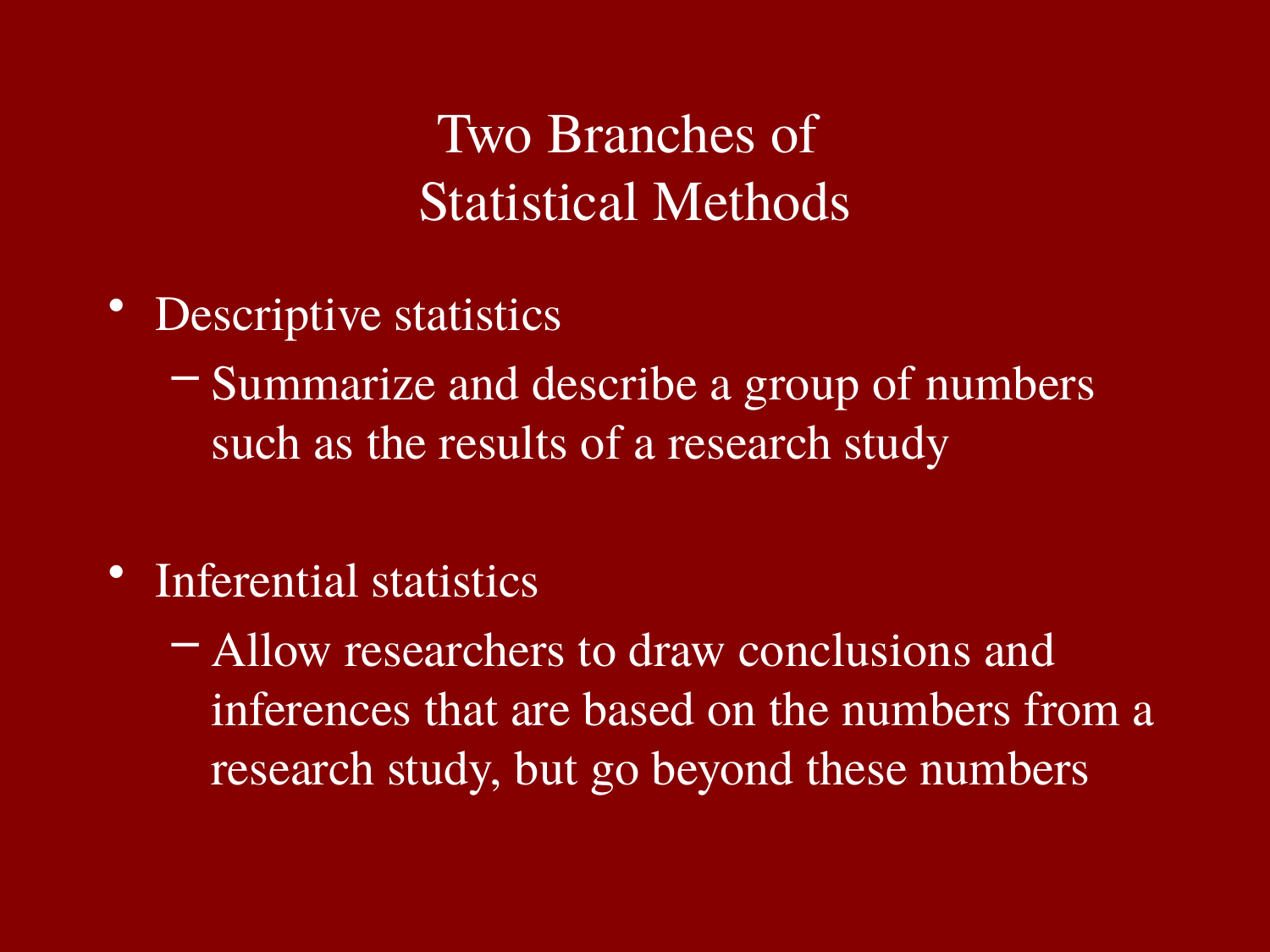

# Two Branches of Statistical Methods
Descriptive statistics
Summarize and describe a group of numbers such as the results of a research study

Inferential statistics
Allow researchers to draw conclusions and inferences that are based on the numbers from a research study, but go beyond these numbers